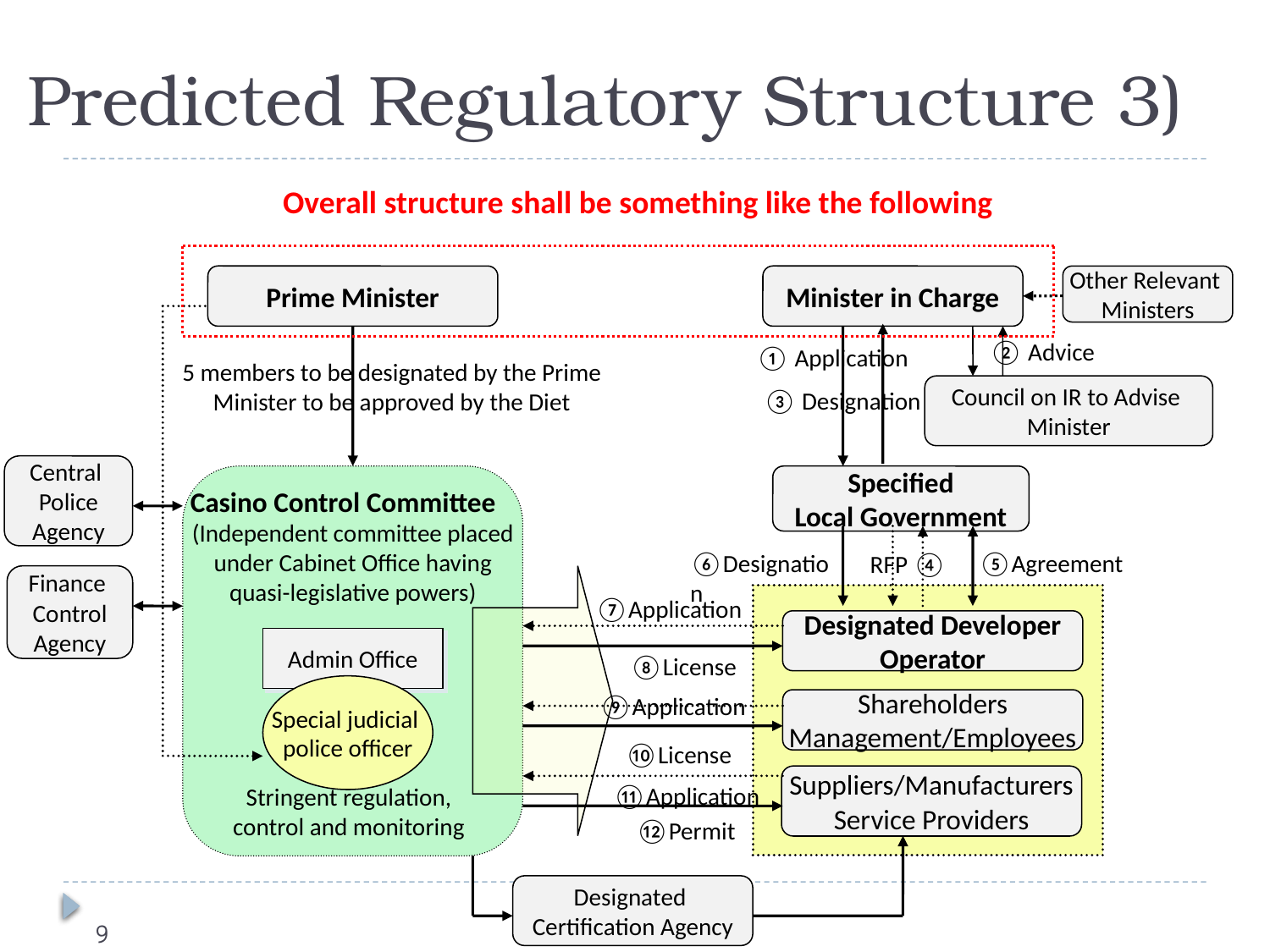

# Predicted Regulatory Structure 3)
Overall structure shall be something like the following
Prime Minister
Minister in Charge
Other Relevant
Ministers

  ② Advice
  ① Application
5 members to be designated by the Prime Minister to be approved by the Diet
Council on IR to Advise
Minister
③ Designation
Central
Police
Agency
Specified
Local Government

Casino Control Committee    (Independent committee placed under Cabinet Office having quasi-legislative powers)

⑥Designation
⑤Agreement
    RFP ④
Finance
Control
Agency

⑦Application

Designated Developer
Operator

Admin Office
⑧License

Special judicial
police officer
⑨Application
Shareholders
Management/Employees

⑩License

Suppliers/Manufacturers
Service Providers
⑪Application
Stringent regulation, control and monitoring

⑫Permit

Designated
Certification Agency
9